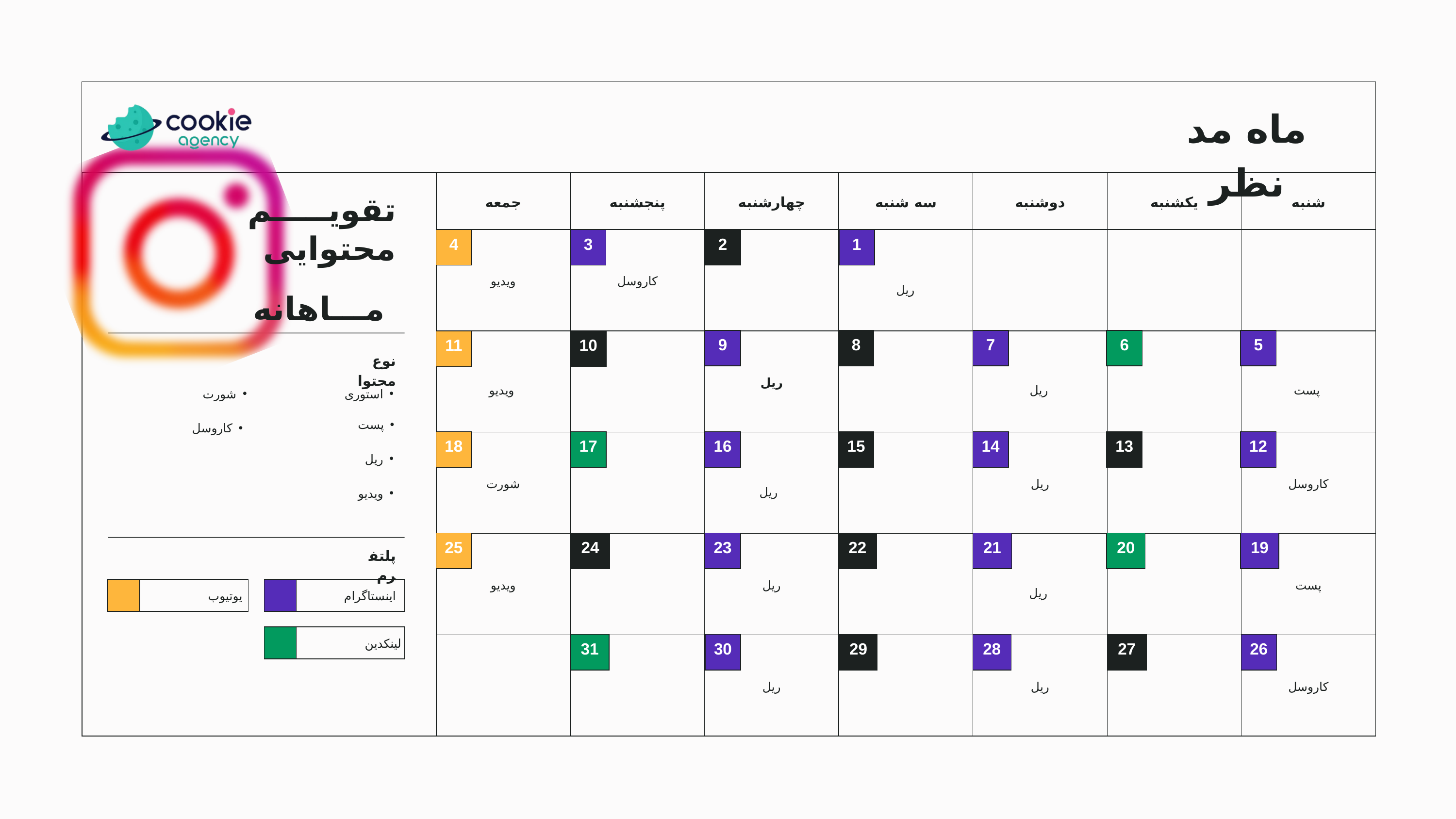

ماه مد نظر

| جمعه | پنجشنبه | چهارشنبه | سه شنبه | دوشنبه | یکشنبه | شنبه |
| --- | --- | --- | --- | --- | --- | --- |
| ویدیو | کاروسل |  |  |  |  |  |
|  |  | ریل |  |  |  |  |
| شورت |  |  |  | ریل |  | کاروسل |
| ویدیو |  | ریل |  |  |  | پست |
|  |  | ریل |  | ریل |  | کاروسل |
تقویـــــم
محتوایی
 مـــاهانه

4

3

2

1
ریل

9

8

7

6

5

11

10

نوع محتوا
ویدیو
ریل
پست
شورت
استوری
پست
کاروسل

18

17

16

15

14

13

12
ریل
ریل
ویدیو

25

24

23

22

21

20

19

پلتفرم

ریل
یوتیوب
اینستاگرام

لینکدین

31

30

29

28

27

26